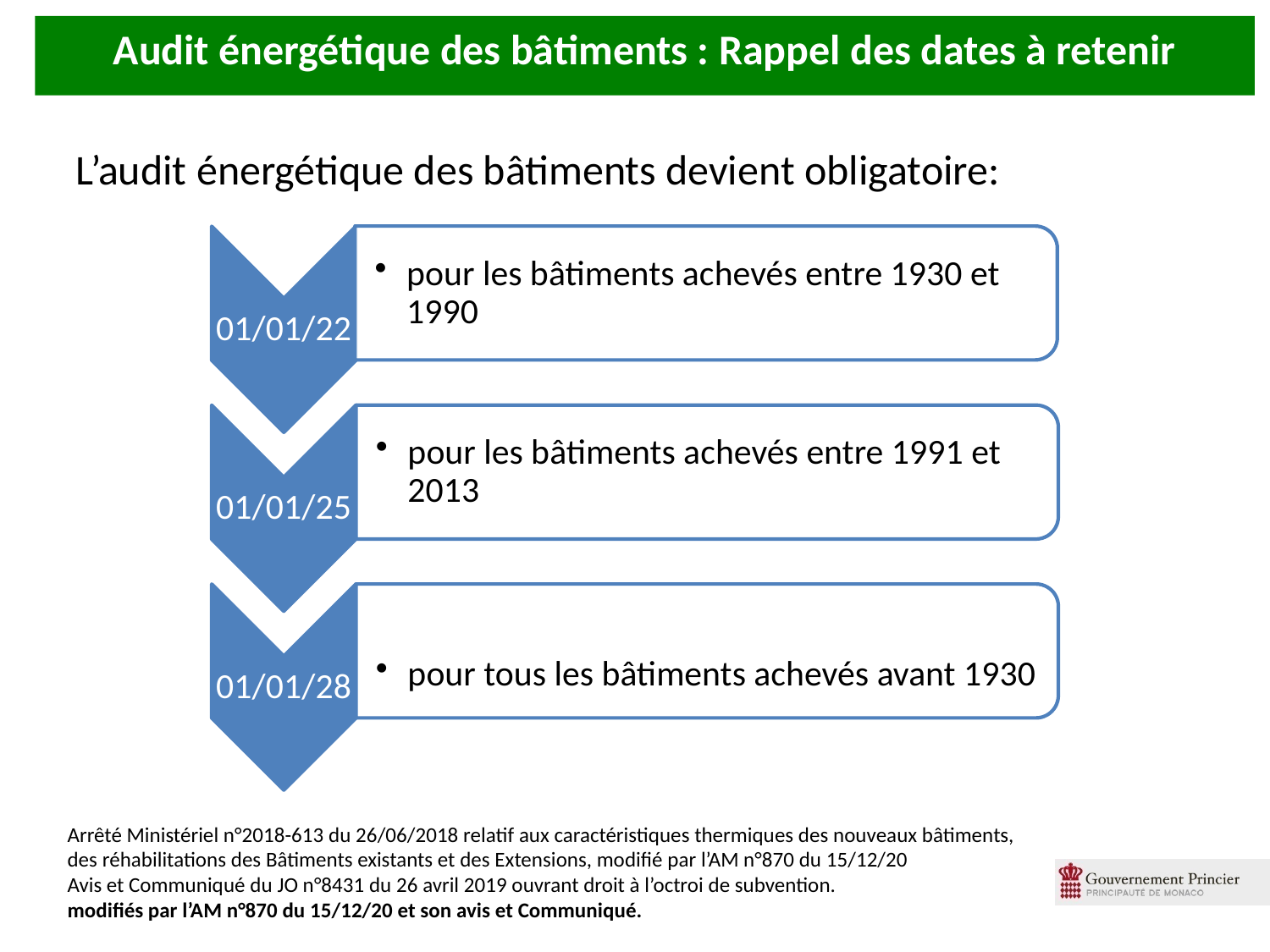

Audit énergétique des bâtiments : Rappel des dates à retenir
L’audit énergétique des bâtiments devient obligatoire:

01/01/22
pour les bâtiments achevés entre 1930 et 1990
01/01/25
pour les bâtiments achevés entre 1991 et 2013
01/01/28

pour tous les bâtiments achevés avant 1930
Arrêté Ministériel n°2018-613 du 26/06/2018 relatif aux caractéristiques thermiques des nouveaux bâtiments, des réhabilitations des Bâtiments existants et des Extensions, modifié par l’AM n°870 du 15/12/20
Avis et Communiqué du JO n°8431 du 26 avril 2019 ouvrant droit à l’octroi de subvention.
modifiés par l’AM n°870 du 15/12/20 et son avis et Communiqué.